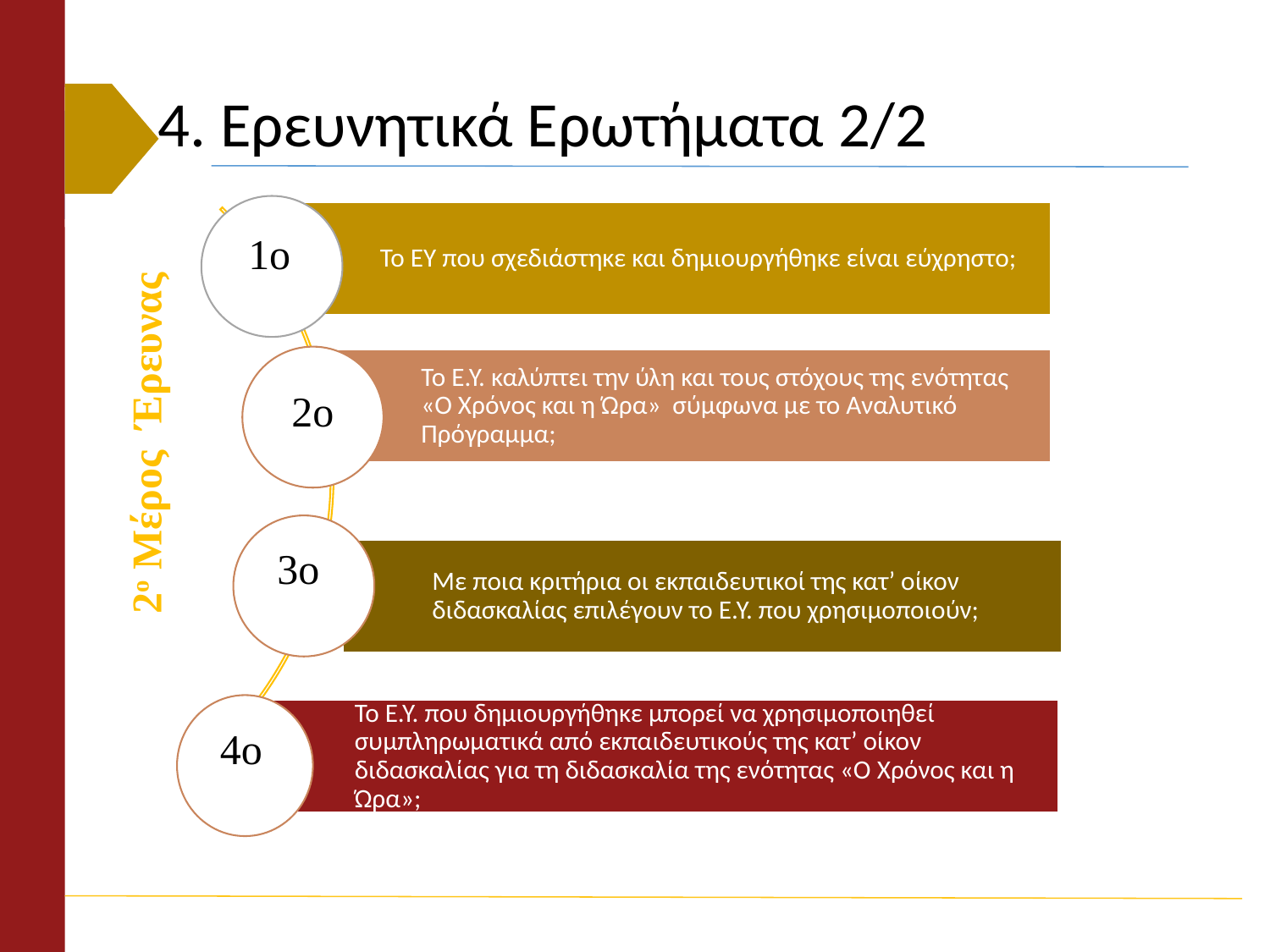

# 4. Ερευνητικά Ερωτήματα 2/2

Το ΕΥ που σχεδιάστηκε και δημιουργήθηκε είναι εύχρηστο;
1ο

Το Ε.Υ. καλύπτει την ύλη και τους στόχους της ενότητας «Ο Χρόνος και η Ώρα»  σύμφωνα με το Αναλυτικό Πρόγραμμα;
2ο
2ο Μέρος  Έρευνας
 3ο
Με ποια κριτήρια οι εκπαιδευτικοί της κατ’ οίκον διδασκαλίας επιλέγουν το Ε.Υ. που χρησιμοποιούν;
 4ο
Το Ε.Υ. που δημιουργήθηκε μπορεί να χρησιμοποιηθεί συμπληρωματικά από εκπαιδευτικούς της κατ’ οίκον διδασκαλίας για τη διδασκαλία της ενότητας «Ο Χρόνος και η Ώρα»;